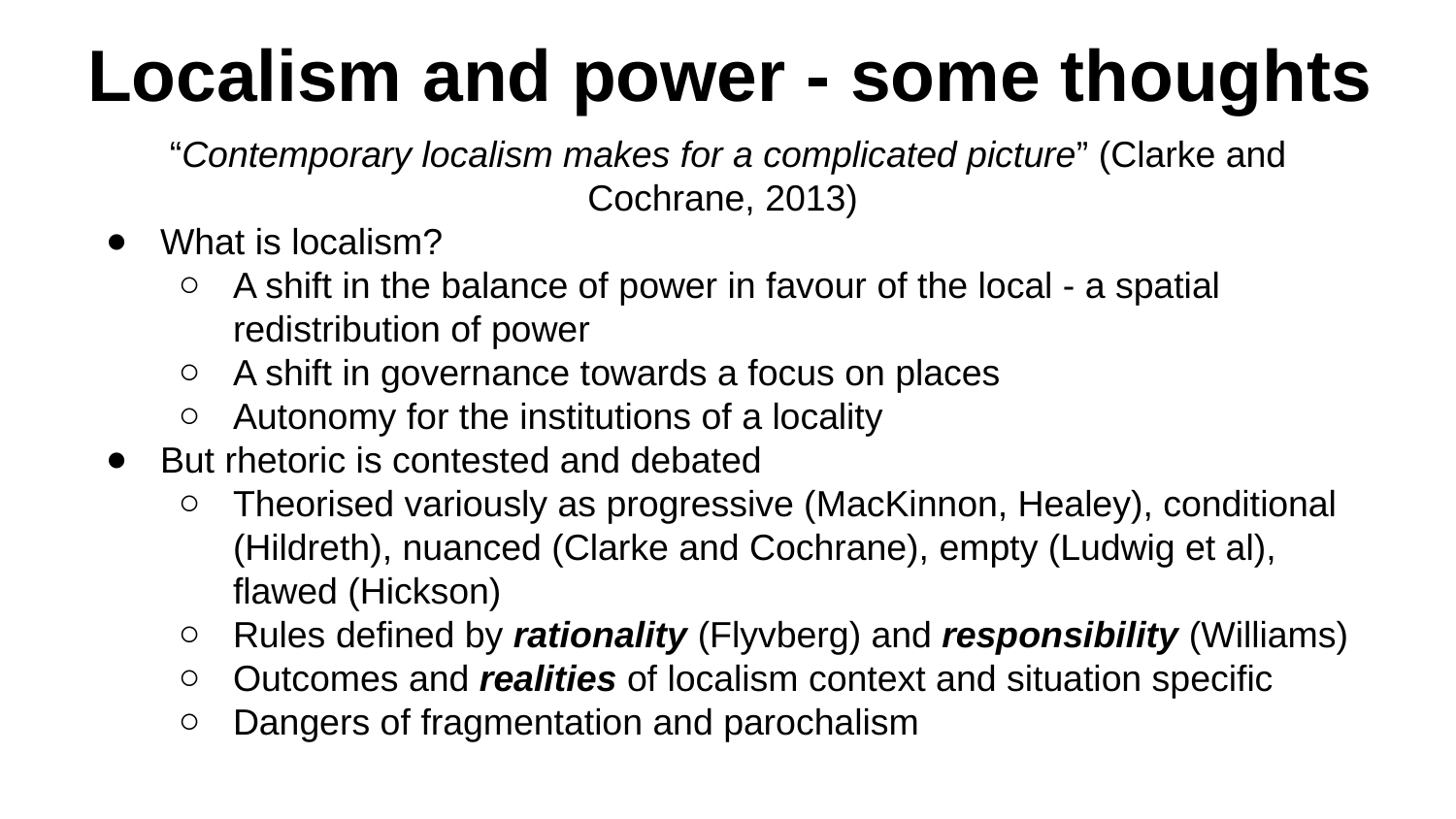

# Localism and power - some thoughts
“Contemporary localism makes for a complicated picture” (Clarke and Cochrane, 2013)
What is localism?
A shift in the balance of power in favour of the local - a spatial redistribution of power
A shift in governance towards a focus on places
Autonomy for the institutions of a locality
But rhetoric is contested and debated
Theorised variously as progressive (MacKinnon, Healey), conditional (Hildreth), nuanced (Clarke and Cochrane), empty (Ludwig et al), flawed (Hickson)
Rules defined by rationality (Flyvberg) and responsibility (Williams)
Outcomes and realities of localism context and situation specific
Dangers of fragmentation and parochalism